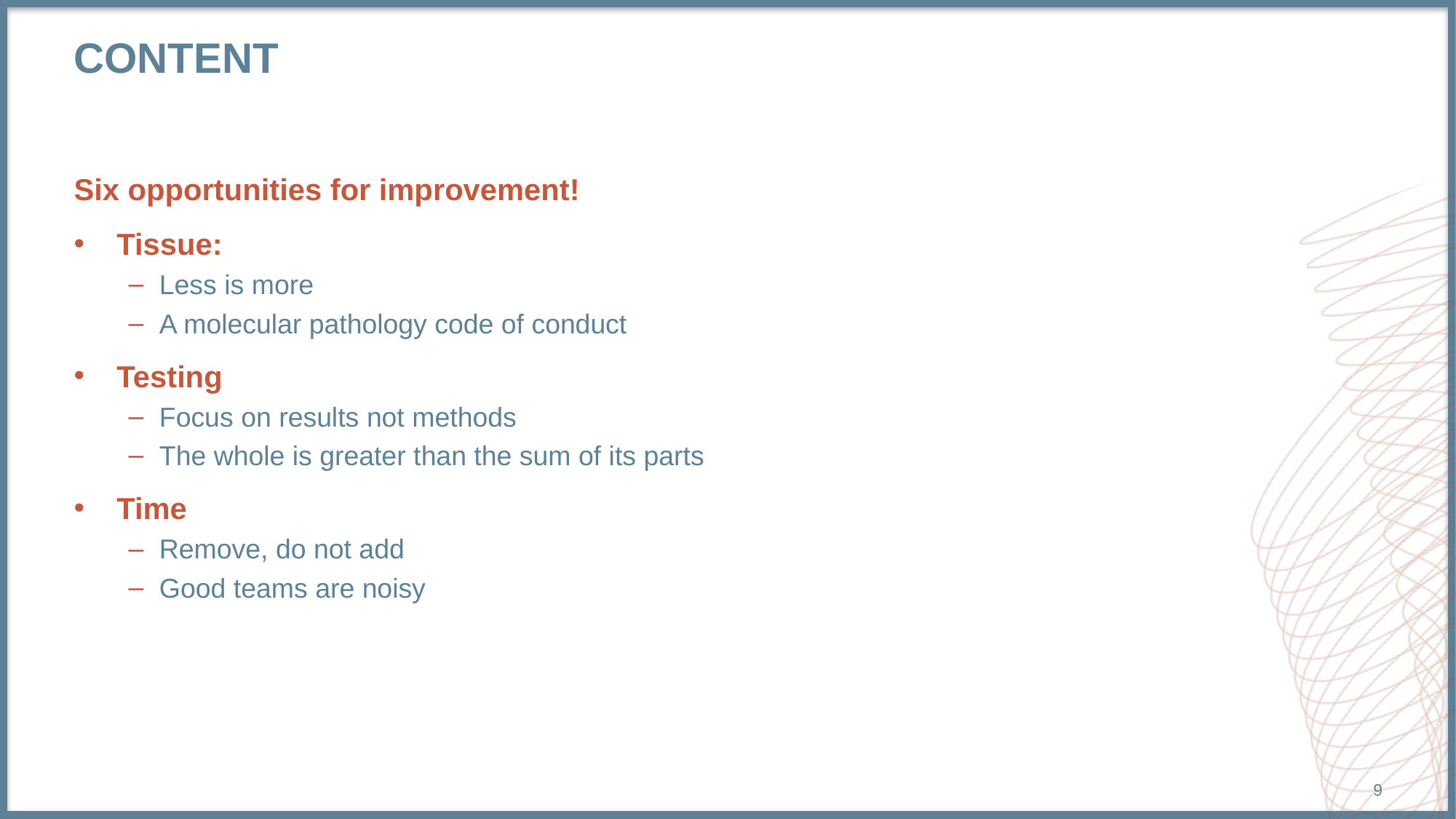

# Content
Six opportunities for improvement!
Tissue:
Less is more
A molecular pathology code of conduct
Testing
Focus on results not methods
The whole is greater than the sum of its parts
Time
Remove, do not add
Good teams are noisy
9